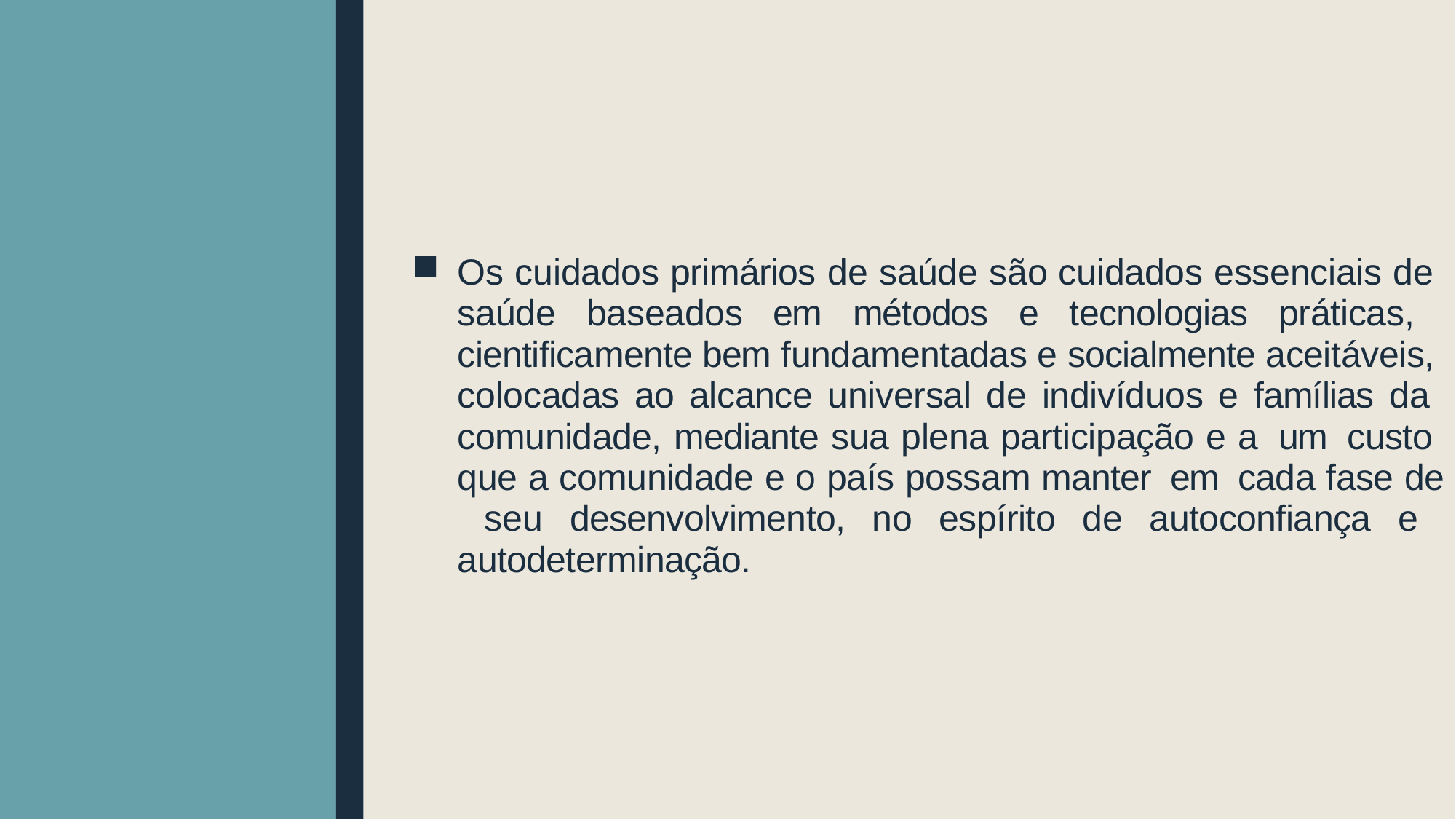

Os cuidados primários de saúde são cuidados essenciais de  saúde baseados em métodos e tecnologias práticas,  cientificamente bem fundamentadas e socialmente aceitáveis,  colocadas ao alcance universal de indivíduos e famílias da  comunidade, mediante sua plena participação e a um custo  que a comunidade e o país possam manter em cada fase de  seu desenvolvimento, no espírito de autoconfiança e  autodeterminação.